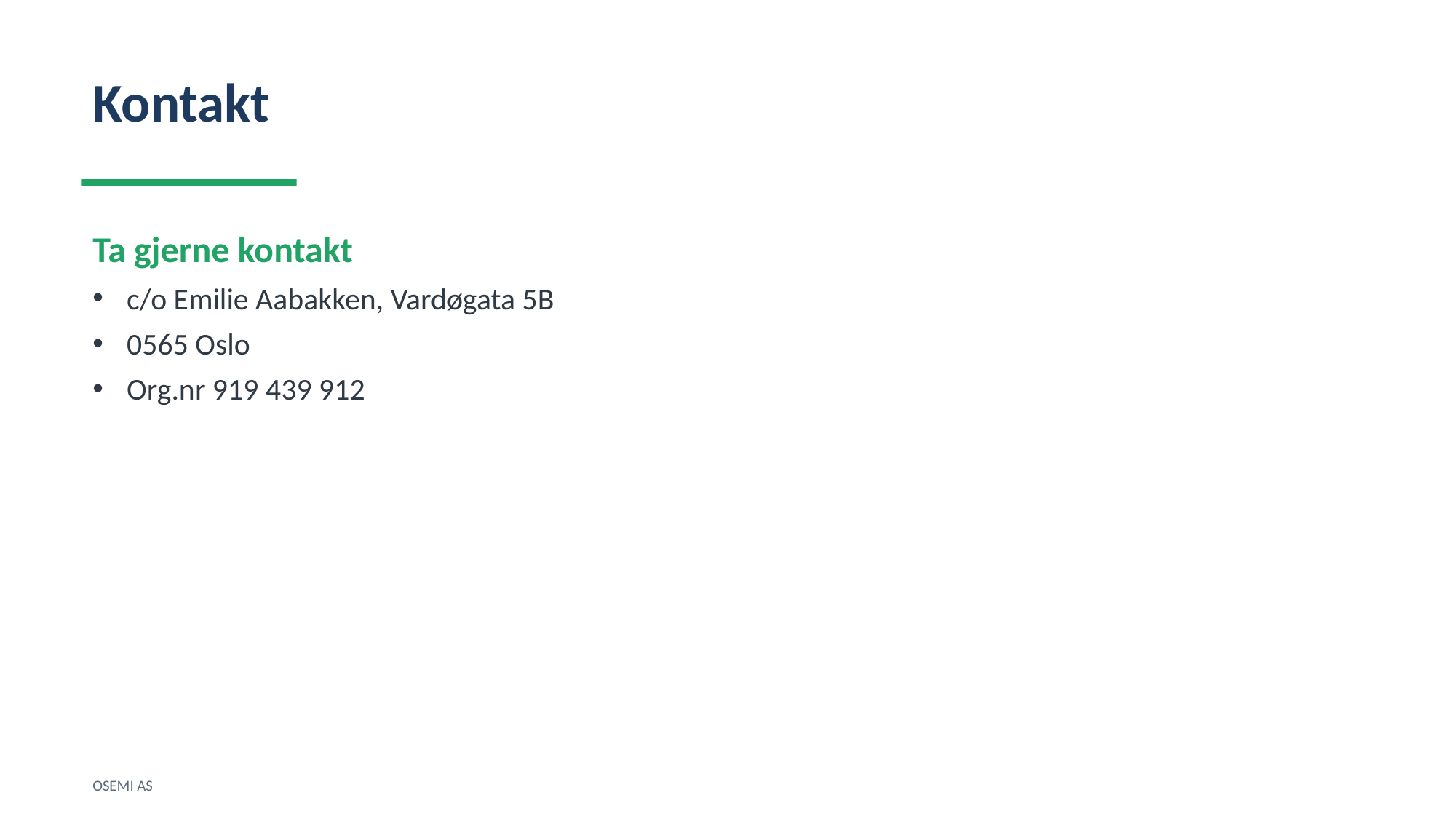

Kontakt

Ta gjerne kontakt
c/o Emilie Aabakken, Vardøgata 5B
0565 Oslo
Org.nr 919 439 912
OSEMI AS